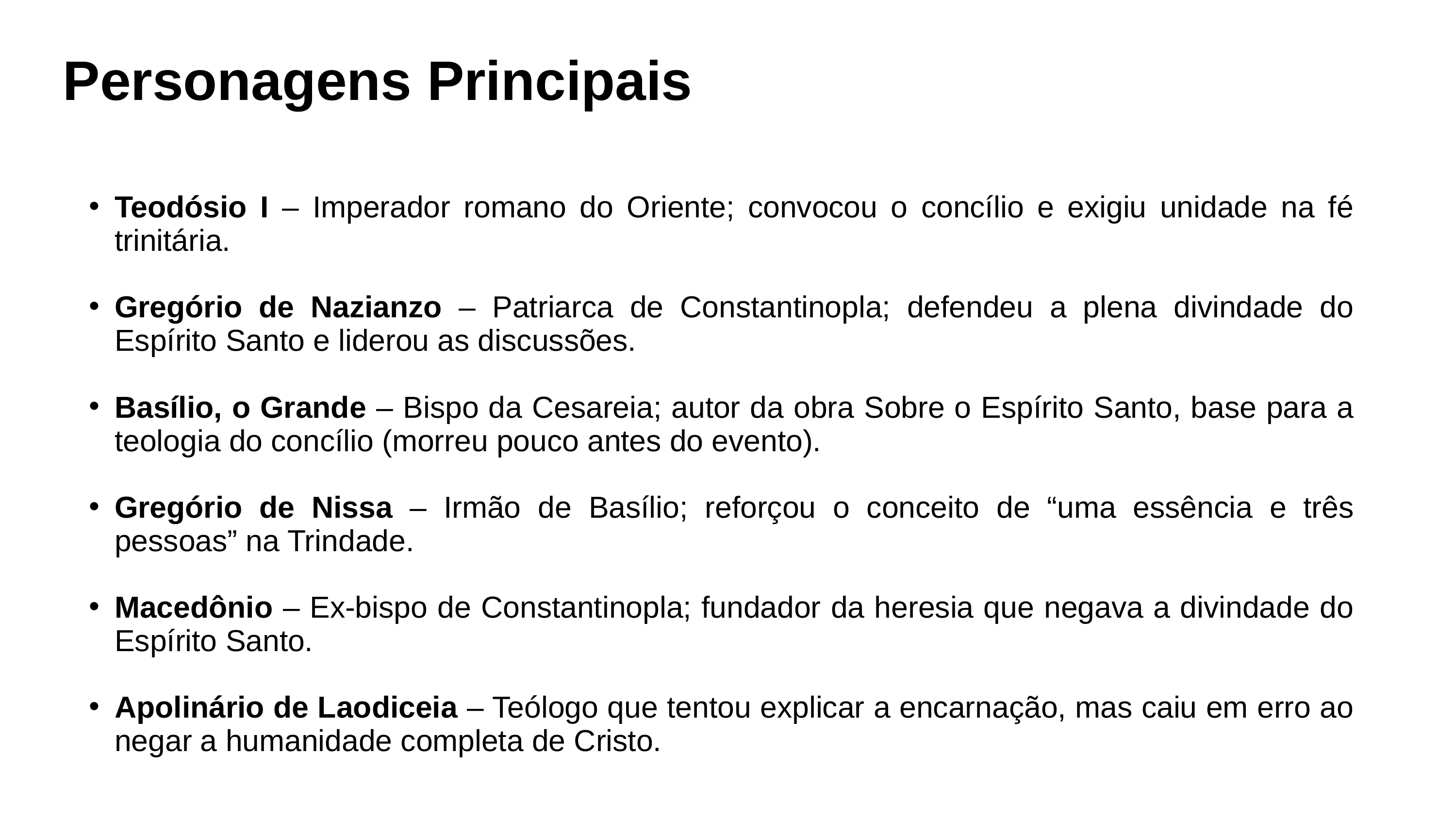

Personagens Principais

Teodósio I – Imperador romano do Oriente; convocou o concílio e exigiu unidade na fé trinitária.

Gregório de Nazianzo – Patriarca de Constantinopla; defendeu a plena divindade do Espírito Santo e liderou as discussões.

Basílio, o Grande – Bispo da Cesareia; autor da obra Sobre o Espírito Santo, base para a teologia do concílio (morreu pouco antes do evento).

Gregório de Nissa – Irmão de Basílio; reforçou o conceito de “uma essência e três pessoas” na Trindade.

Macedônio – Ex-bispo de Constantinopla; fundador da heresia que negava a divindade do Espírito Santo.

Apolinário de Laodiceia – Teólogo que tentou explicar a encarnação, mas caiu em erro ao negar a humanidade completa de Cristo.